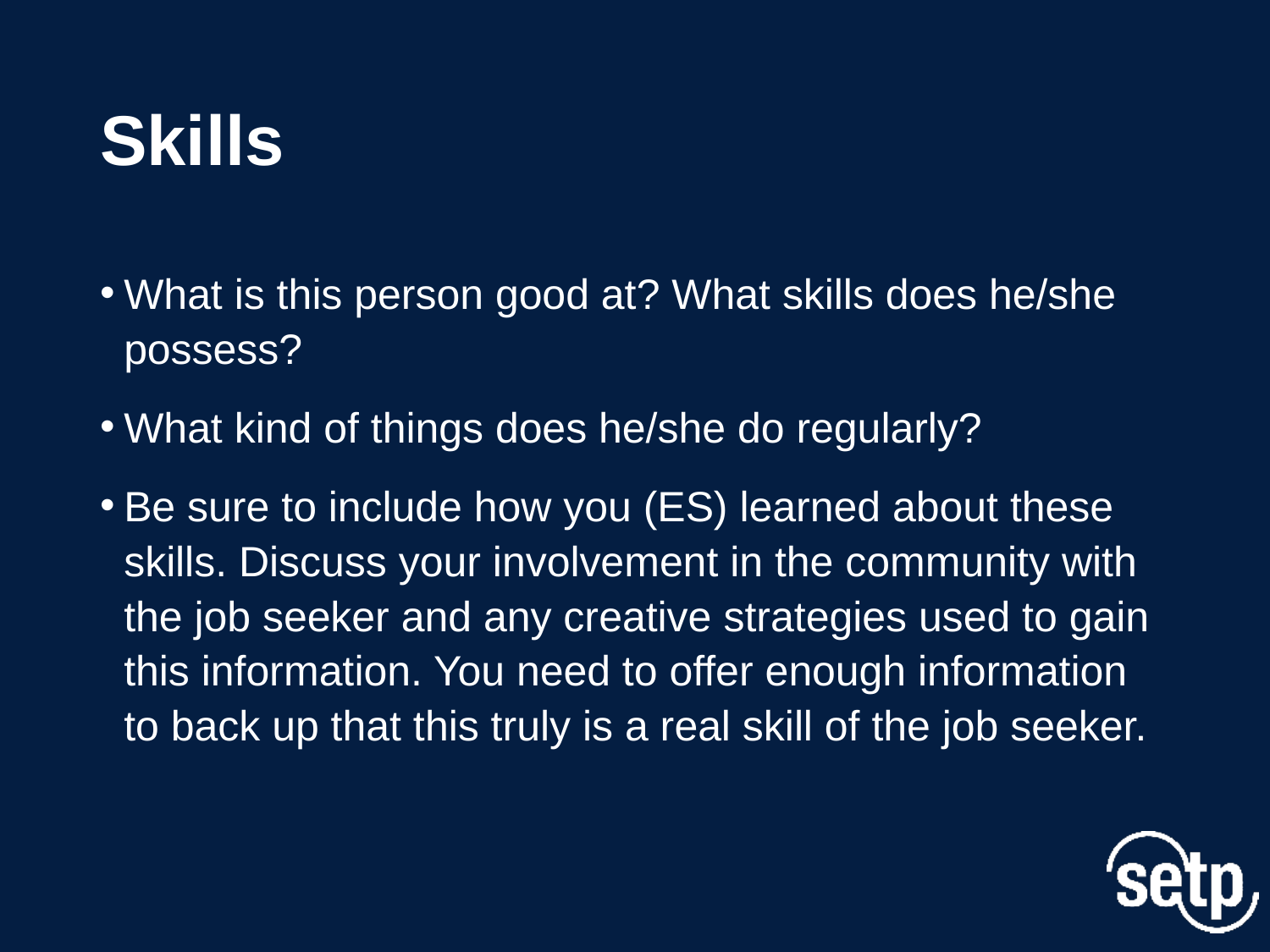

# Skills
What is this person good at? What skills does he/she possess?
What kind of things does he/she do regularly?
Be sure to include how you (ES) learned about these skills. Discuss your involvement in the community with the job seeker and any creative strategies used to gain this information. You need to offer enough information to back up that this truly is a real skill of the job seeker.